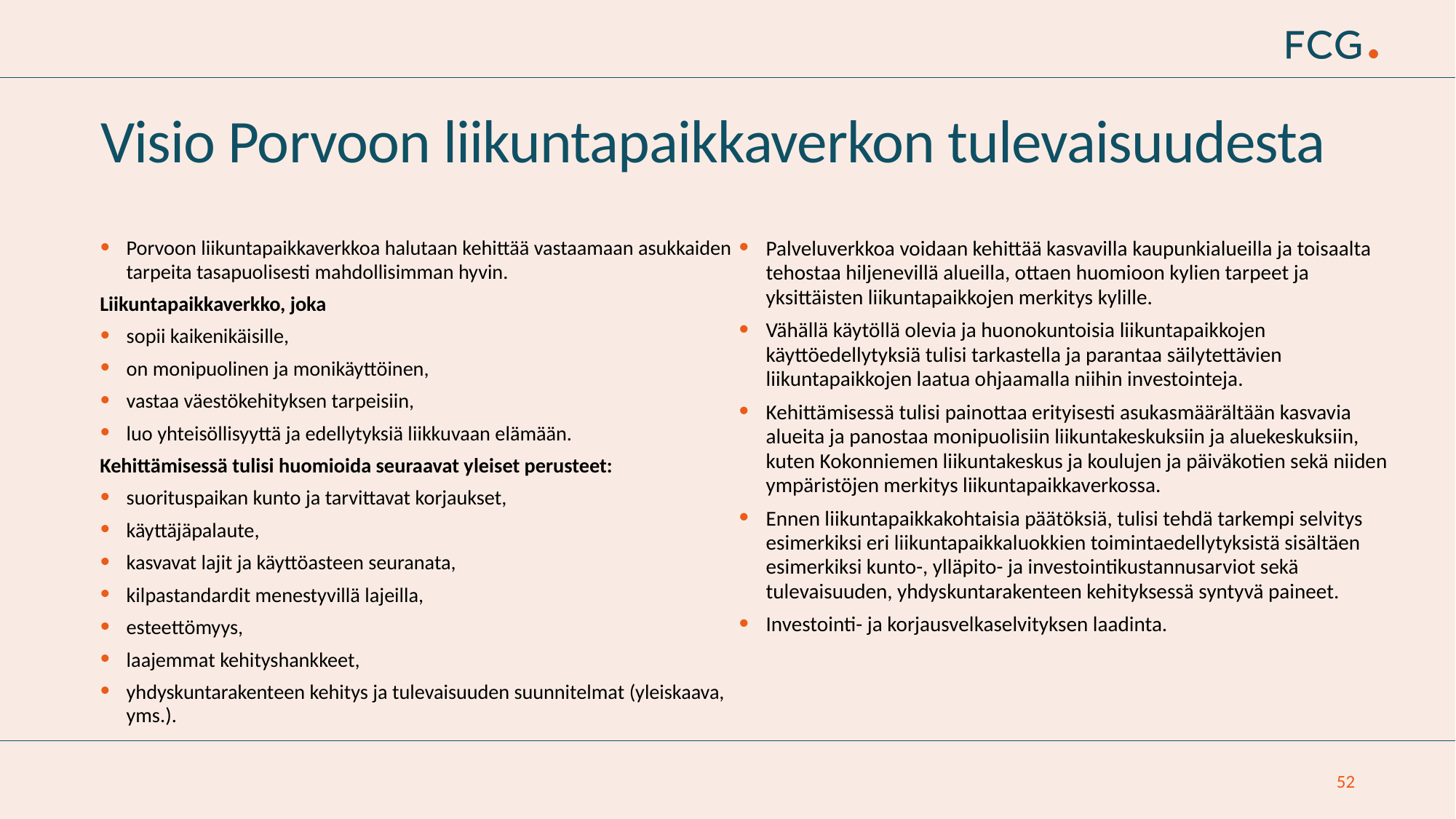

# Visio Porvoon liikuntapaikkaverkon tulevaisuudesta
Porvoon liikuntapaikkaverkkoa halutaan kehittää vastaamaan asukkaiden tarpeita tasapuolisesti mahdollisimman hyvin.
Liikuntapaikkaverkko, joka
sopii kaikenikäisille,
on monipuolinen ja monikäyttöinen,
vastaa väestökehityksen tarpeisiin,
luo yhteisöllisyyttä ja edellytyksiä liikkuvaan elämään.
Kehittämisessä tulisi huomioida seuraavat yleiset perusteet:
suorituspaikan kunto ja tarvittavat korjaukset,
käyttäjäpalaute,
kasvavat lajit ja käyttöasteen seuranata,
kilpastandardit menestyvillä lajeilla,
esteettömyys,
laajemmat kehityshankkeet,
yhdyskuntarakenteen kehitys ja tulevaisuuden suunnitelmat (yleiskaava, yms.).

Palveluverkkoa voidaan kehittää kasvavilla kaupunkialueilla ja toisaalta tehostaa hiljenevillä alueilla, ottaen huomioon kylien tarpeet ja yksittäisten liikuntapaikkojen merkitys kylille.
Vähällä käytöllä olevia ja huonokuntoisia liikuntapaikkojen käyttöedellytyksiä tulisi tarkastella ja parantaa säilytettävien liikuntapaikkojen laatua ohjaamalla niihin investointeja.
Kehittämisessä tulisi painottaa erityisesti asukasmäärältään kasvavia alueita ja panostaa monipuolisiin liikuntakeskuksiin ja aluekeskuksiin, kuten Kokonniemen liikuntakeskus ja koulujen ja päiväkotien sekä niiden ympäristöjen merkitys liikuntapaikkaverkossa.
Ennen liikuntapaikkakohtaisia päätöksiä, tulisi tehdä tarkempi selvitys esimerkiksi eri liikuntapaikkaluokkien toimintaedellytyksistä sisältäen esimerkiksi kunto-, ylläpito- ja investointikustannusarviot sekä tulevaisuuden, yhdyskuntarakenteen kehityksessä syntyvä paineet.
Investointi- ja korjausvelkaselvityksen laadinta.
52